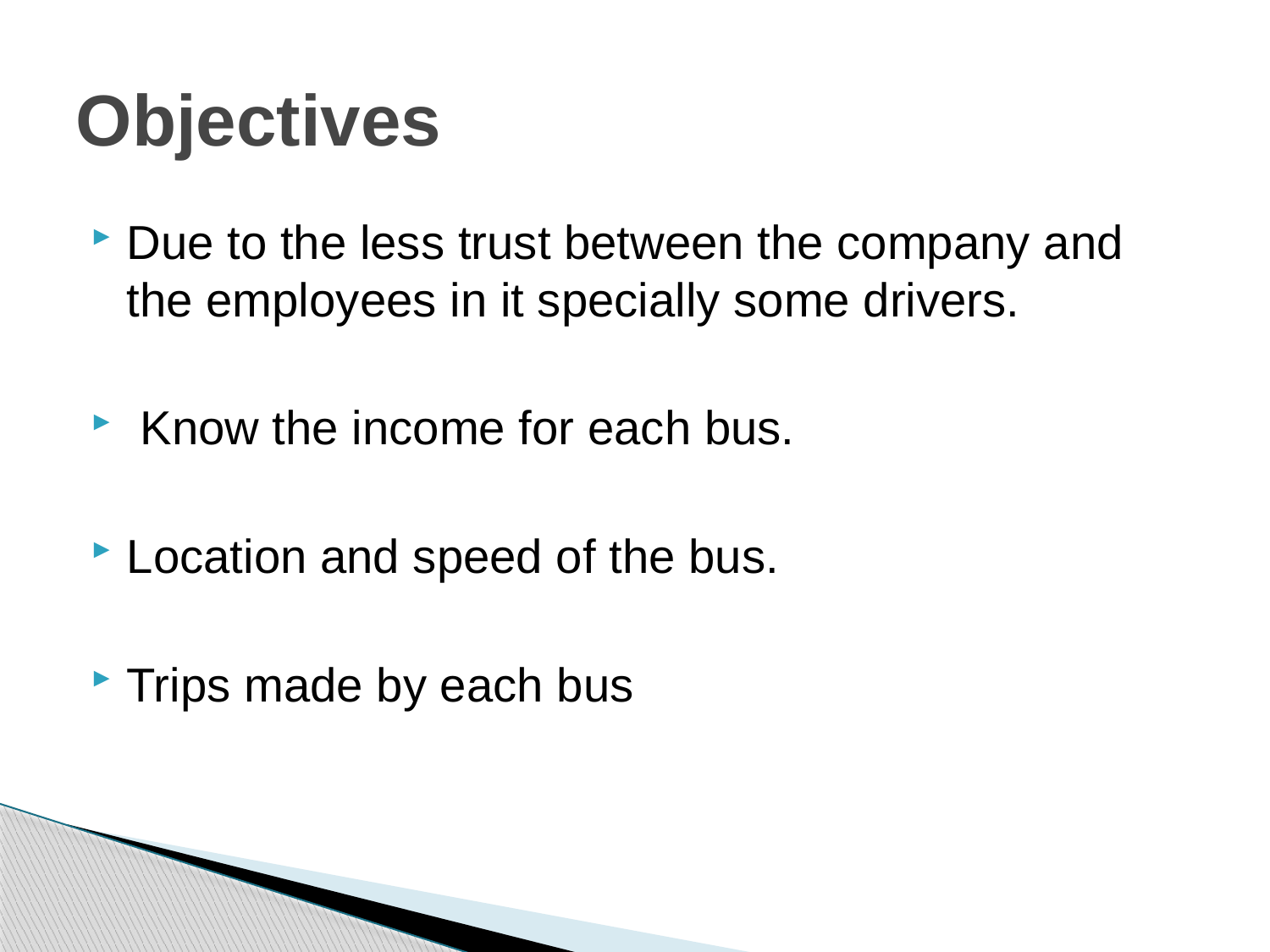

# Objectives
Due to the less trust between the company and the employees in it specially some drivers.

 Know the income for each bus.

Location and speed of the bus.

Trips made ​​by each bus